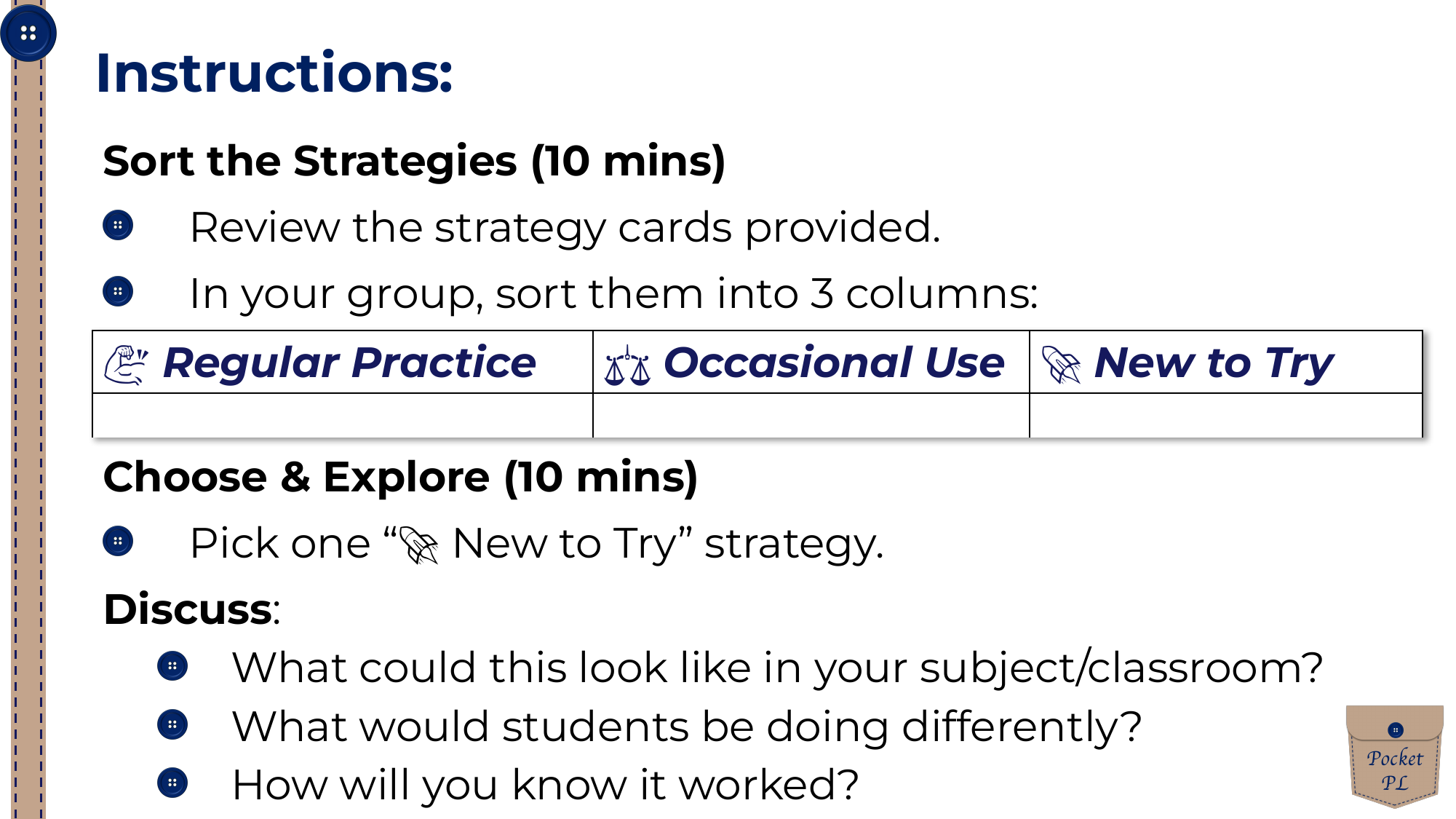

Instructions:
Sort the Strategies (10 mins)
Review the strategy cards provided.
In your group, sort them into 3 columns:

Choose & Explore (10 mins)
Pick one “🚀 New to Try” strategy.
Discuss:
What could this look like in your subject/classroom?
What would students be doing differently?
How will you know it worked?
| 💪 Regular Practice | ⚖️ Occasional Use | 🚀 New to Try |
| --- | --- | --- |
|  |  |  |